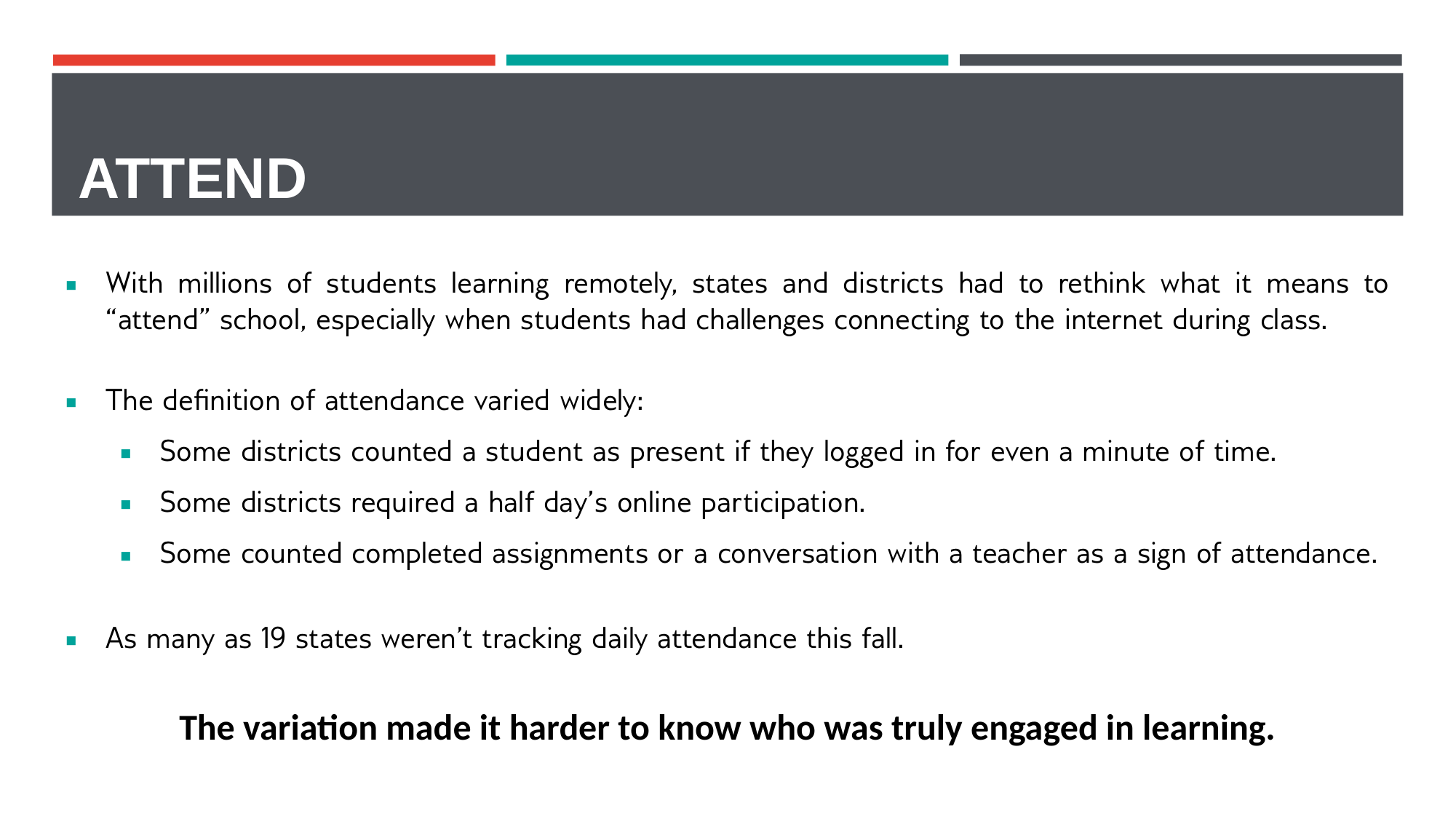

ATTEND

With millions of students learning remotely, states and districts had to rethink what it means to “attend” school, especially when students had challenges connecting to the internet during class.

The definition of attendance varied widely:
Some districts counted a student as present if they logged in for even a minute of time.
Some districts required a half day’s online participation.
Some counted completed assignments or a conversation with a teacher as a sign of attendance.

As many as 19 states weren’t tracking daily attendance this fall.

The variation made it harder to know who was truly engaged in learning.